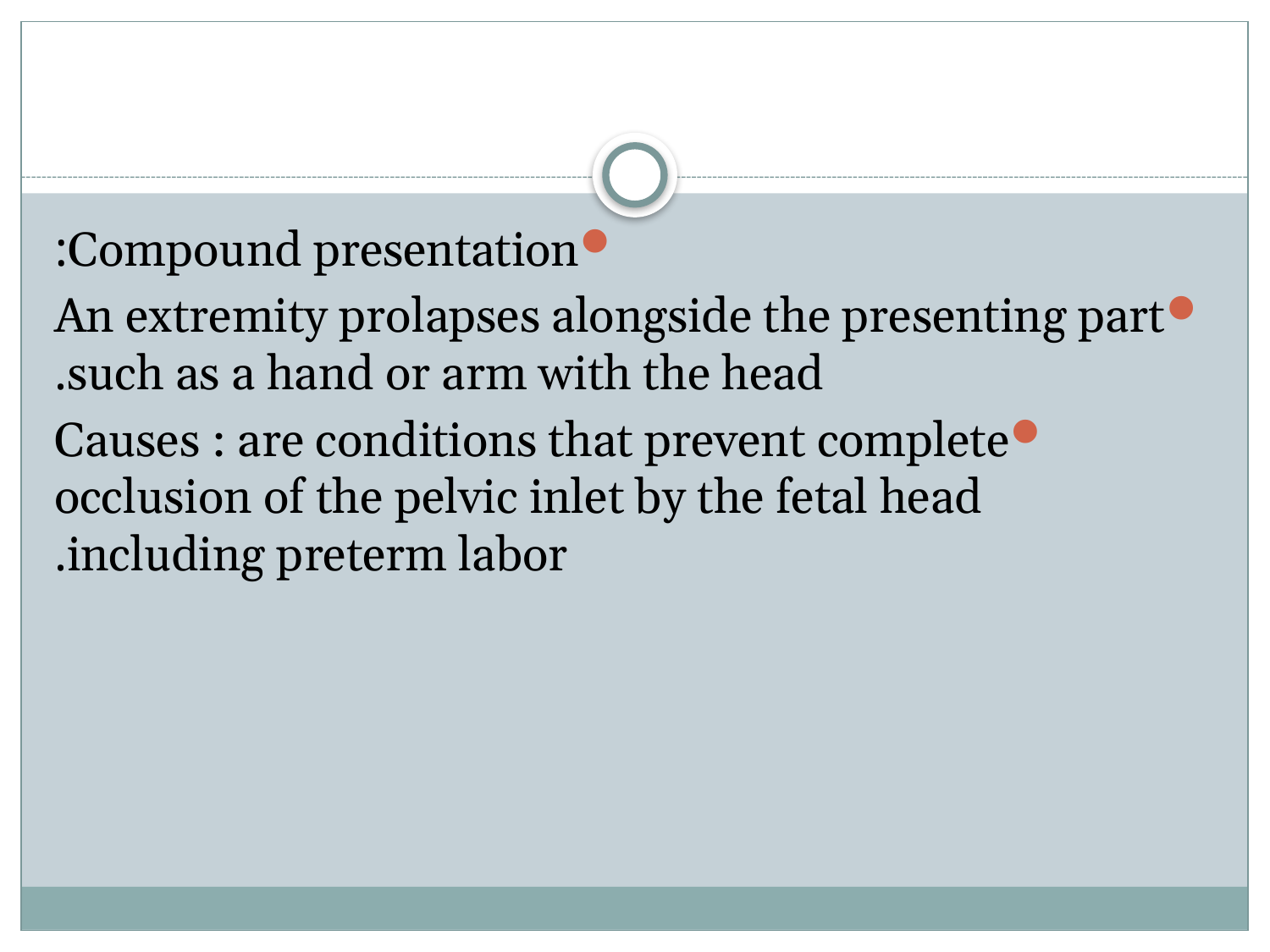

#
Compound presentation:
An extremity prolapses alongside the presenting part such as a hand or arm with the head.
Causes : are conditions that prevent complete occlusion of the pelvic inlet by the fetal head including preterm labor.